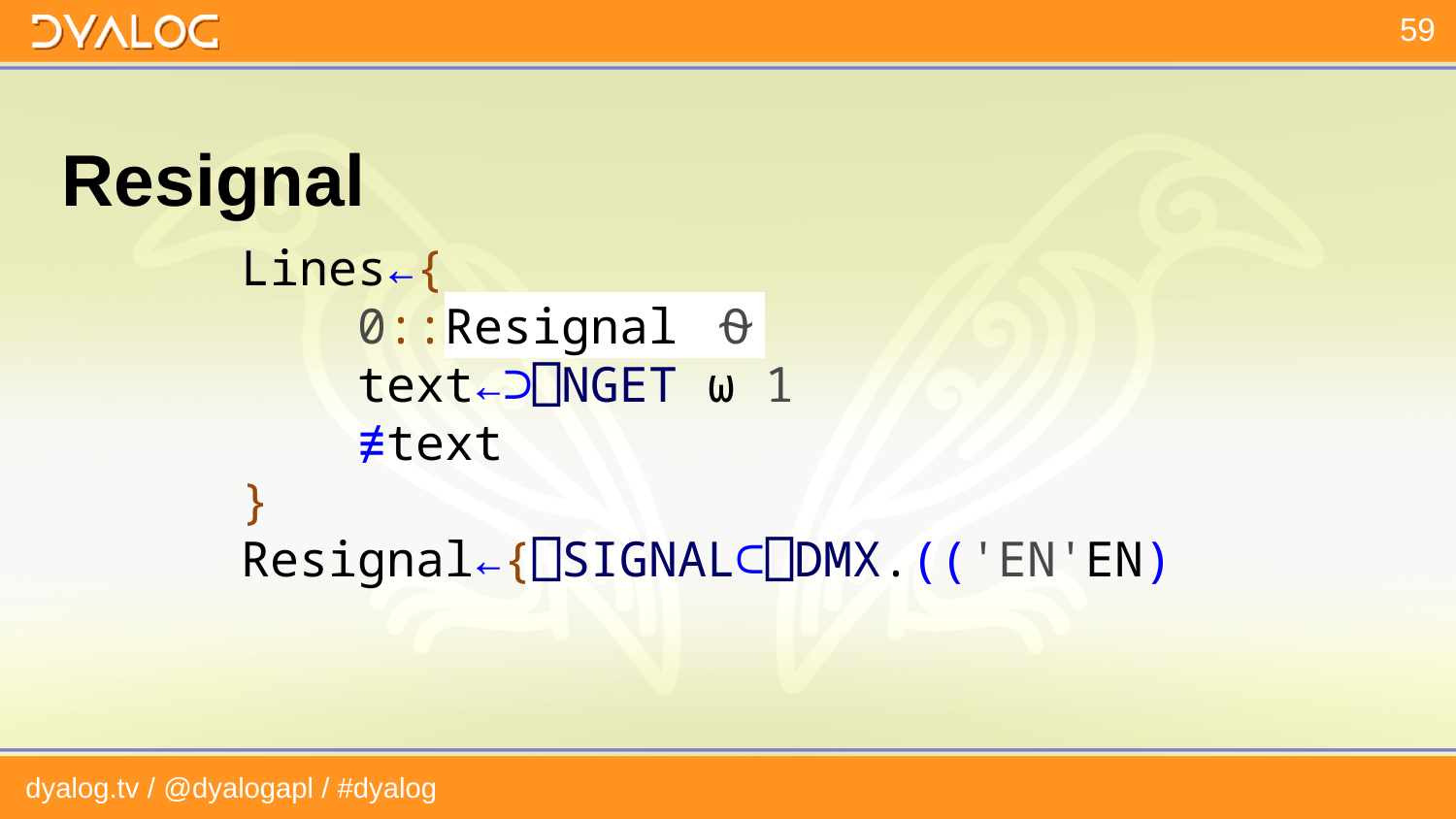

# Resignal
      Lines←{
          0::Resignal ⍬
          text←⊃⎕NGET ⍵ 1
          ≢text
      }
      Resignal←{⎕SIGNAL⊂⎕DMX.(('EN'EN)